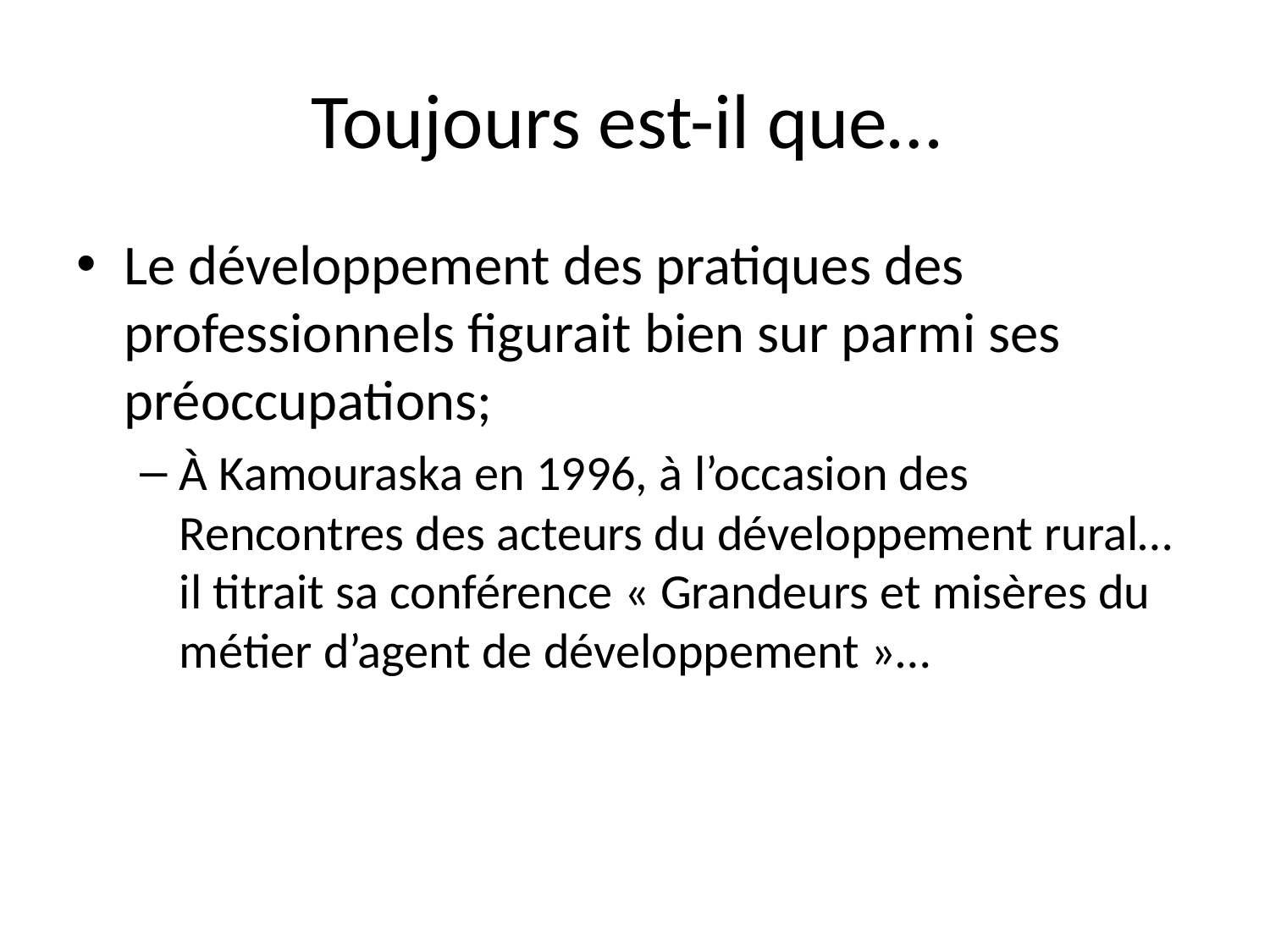

# Toujours est-il que…
Le développement des pratiques des professionnels figurait bien sur parmi ses  préoccupations;
À Kamouraska en 1996, à l’occasion des Rencontres des acteurs du développement rural…il titrait sa conférence « Grandeurs et misères du métier d’agent de développement »…